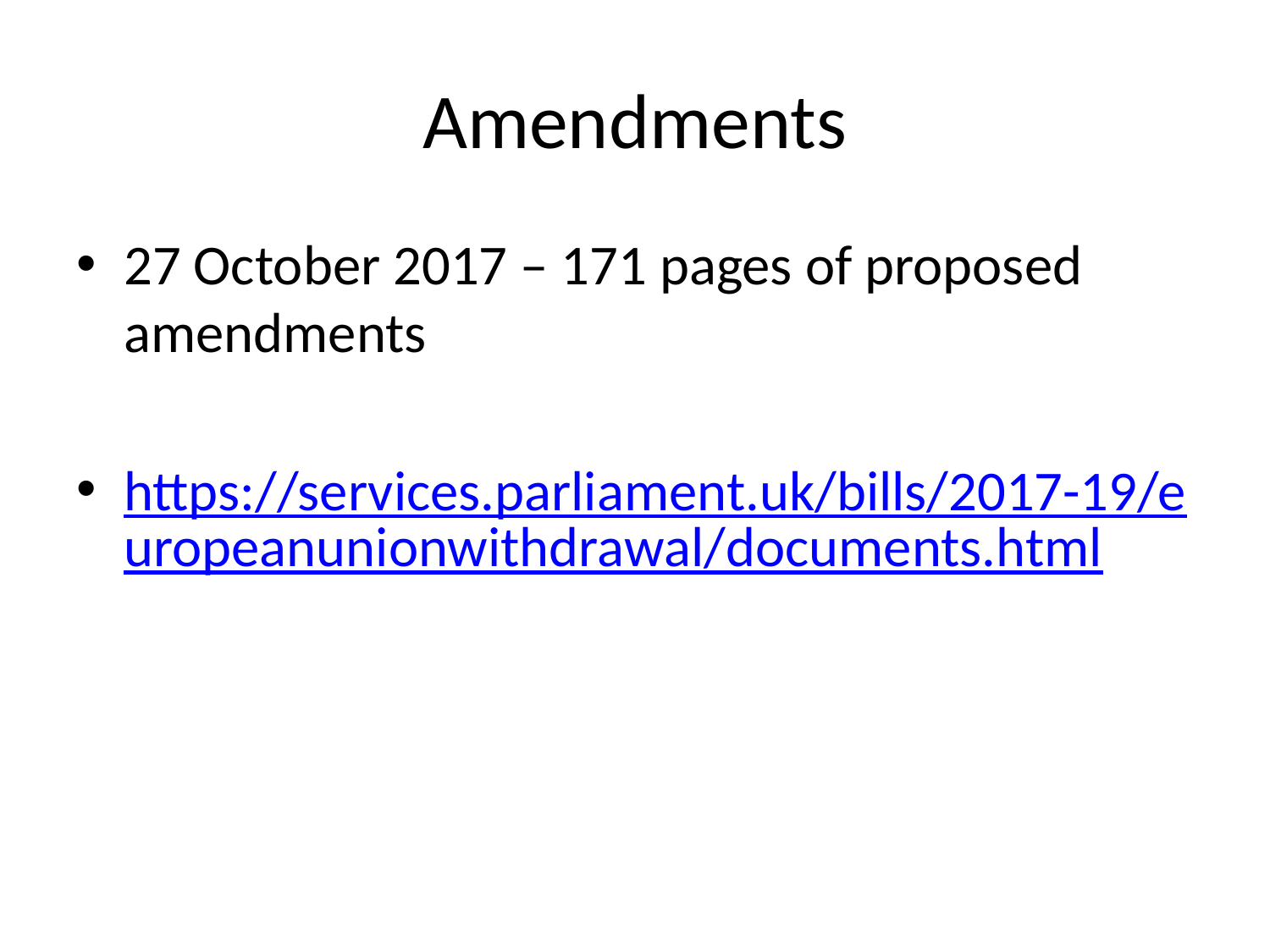

# Amendments
27 October 2017 – 171 pages of proposed amendments

https://services.parliament.uk/bills/2017-19/europeanunionwithdrawal/documents.html